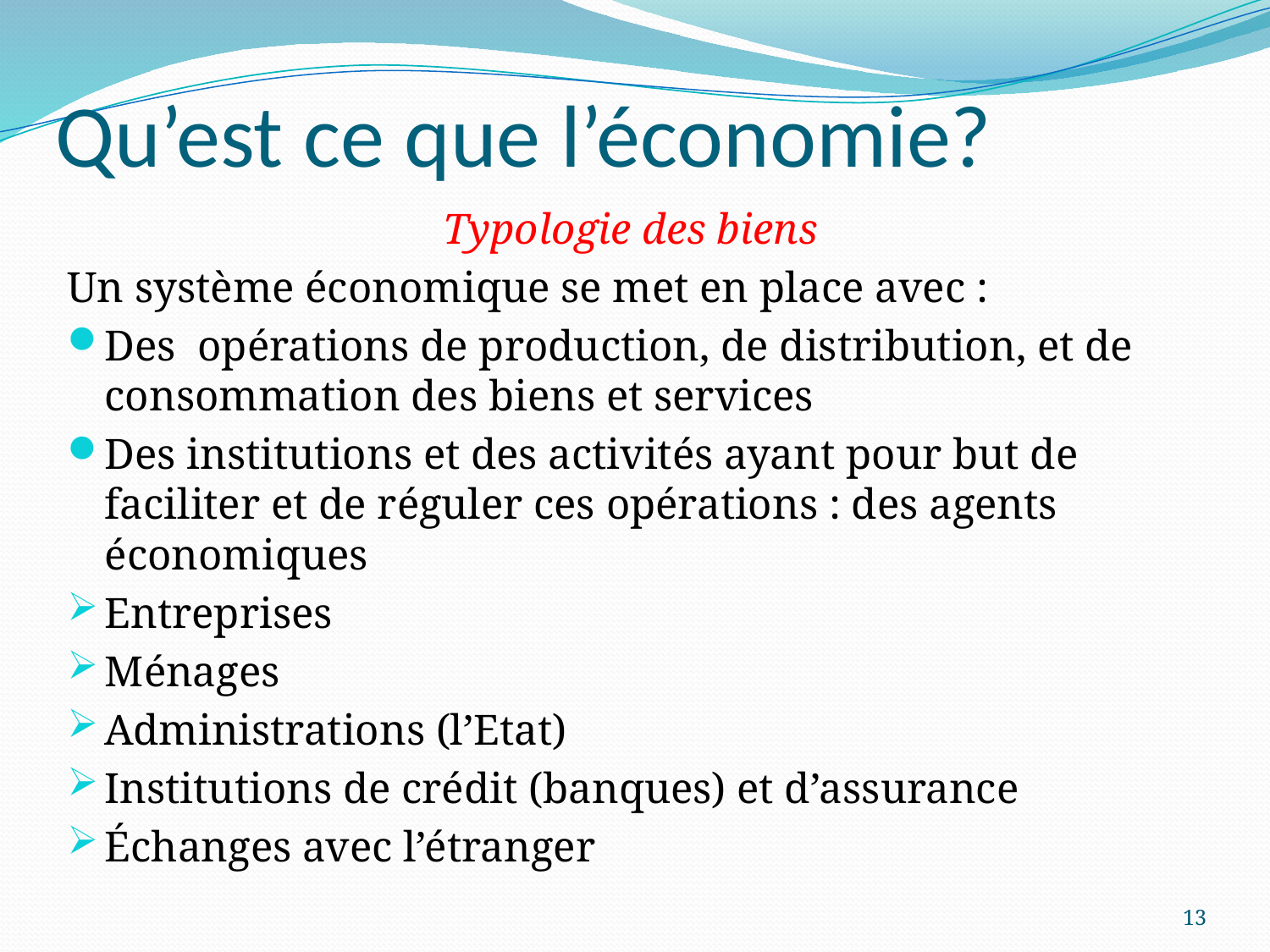

# Qu’est ce que l’économie?
Typologie des biens
Un système économique se met en place avec :
Des  opérations de production, de distribution, et de consommation des biens et services
Des institutions et des activités ayant pour but de faciliter et de réguler ces opérations : des agents économiques
Entreprises
Ménages
Administrations (l’Etat)
Institutions de crédit (banques) et d’assurance
Échanges avec l’étranger

13